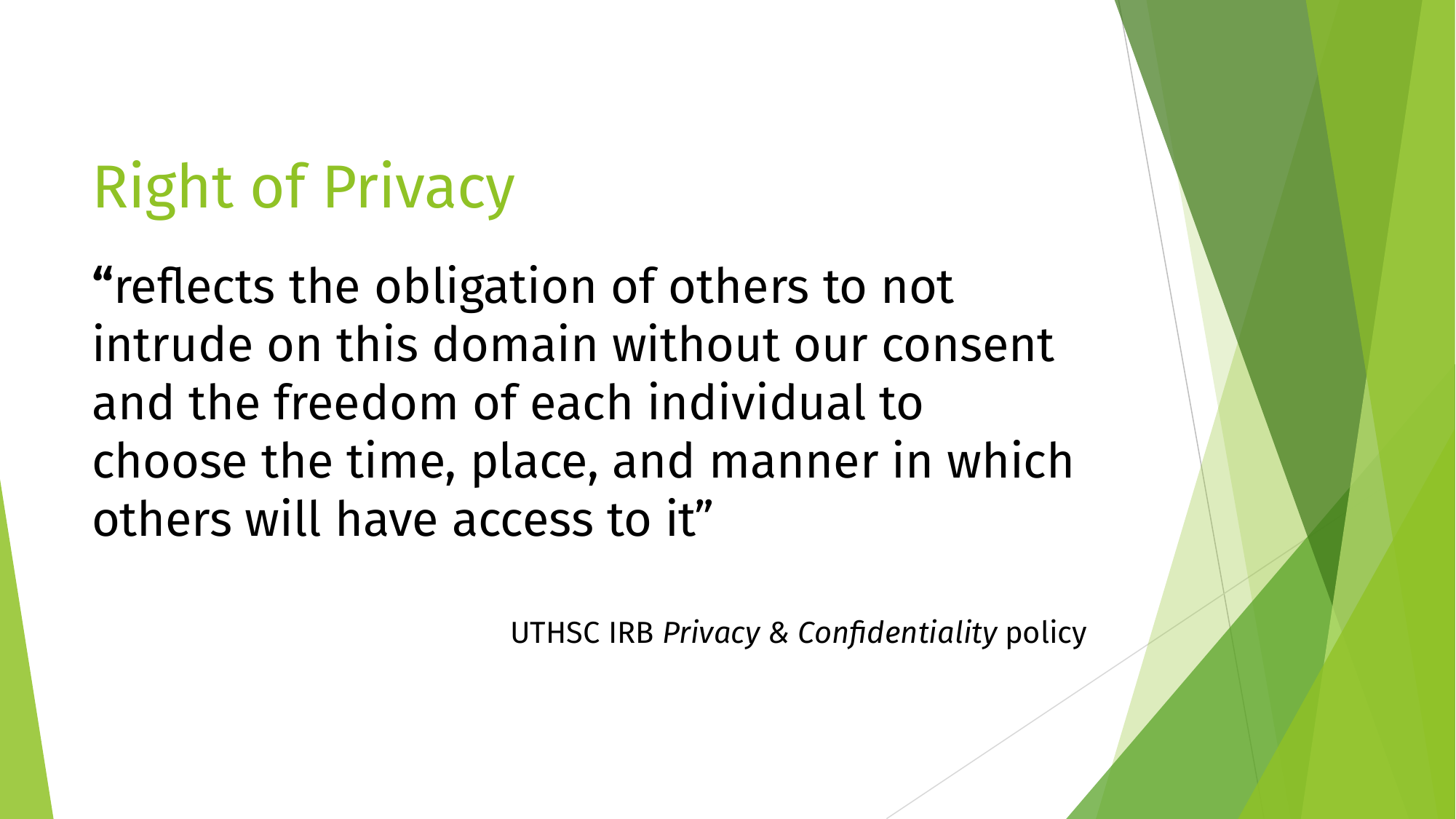

# Right of Privacy
“reflects the obligation of others to not intrude on this domain without our consent and the freedom of each individual to choose the time, place, and manner in which others will have access to it”
UTHSC IRB Privacy & Confidentiality policy